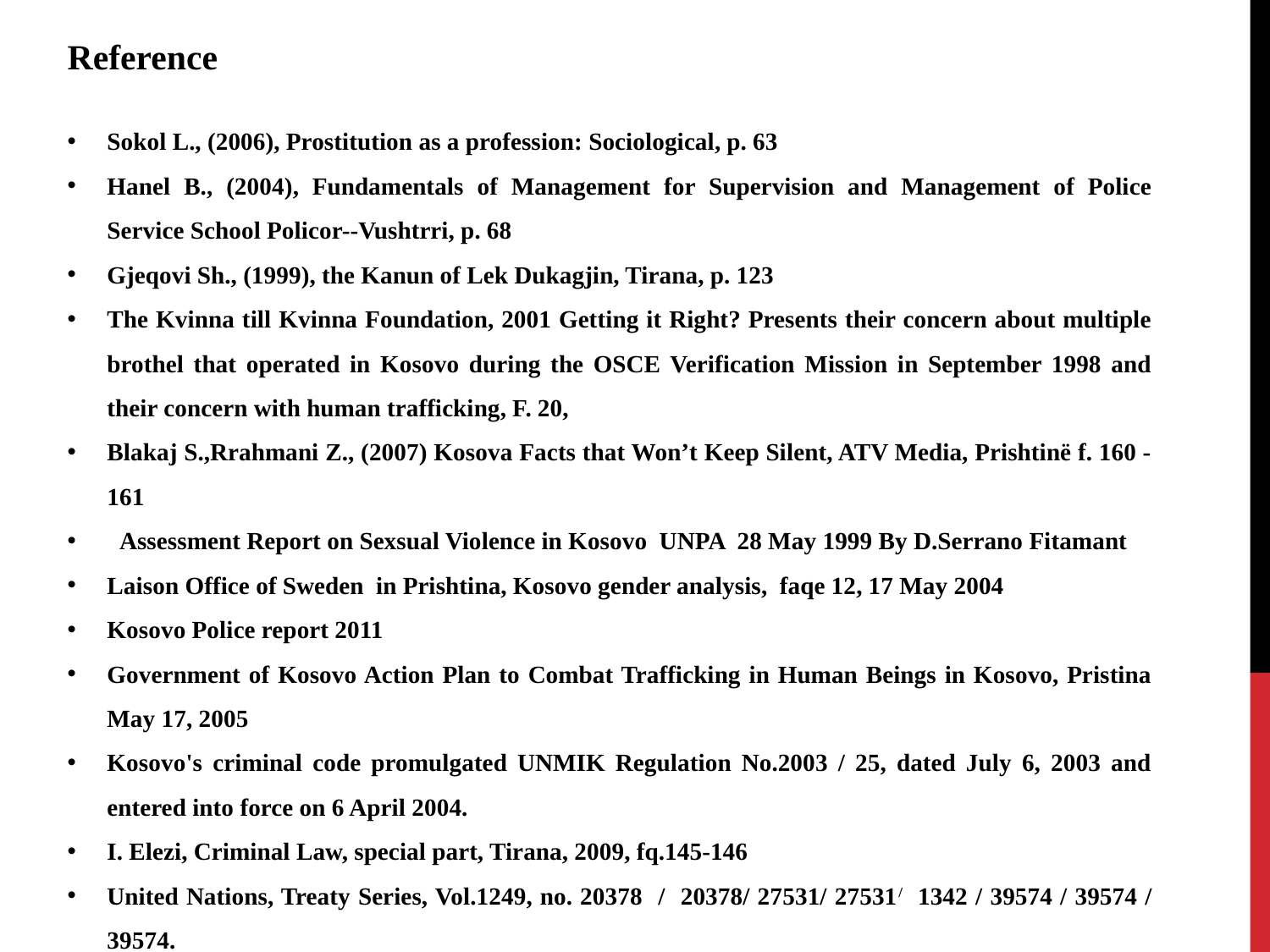

Reference

Sokol L., (2006), Prostitution as a profession: Sociological, p. 63
Hanel B., (2004), Fundamentals of Management for Supervision and Management of Police Service School Policor--Vushtrri, p. 68
Gjeqovi Sh., (1999), the Kanun of Lek Dukagjin, Tirana, p. 123
The Kvinna till Kvinna Foundation, 2001 Getting it Right? Presents their concern about multiple brothel that operated in Kosovo during the OSCE Verification Mission in September 1998 and their concern with human trafficking, F. 20,
Blakaj S.,Rrahmani Z., (2007) Kosova Facts that Won’t Keep Silent, ATV Media, Prishtinë f. 160 -161
  Assessment Report on Sexsual Violence in Kosovo  UNPA  28 May 1999 By D.Serrano Fitamant
Laison Office of Sweden  in Prishtina, Kosovo gender analysis,  faqe 12, 17 May 2004
Kosovo Police report 2011
Government of Kosovo Action Plan to Combat Trafficking in Human Beings in Kosovo, Pristina May 17, 2005
Kosovo's criminal code promulgated UNMIK Regulation No.2003 / 25, dated July 6, 2003 and entered into force on 6 April 2004.
I. Elezi, Criminal Law, special part, Tirana, 2009, fq.145-146
United Nations, Treaty Series, Vol.1249, no. 20378  /  20378/ 27531/ 27531/  1342 / 39574 / 39574 / 39574.